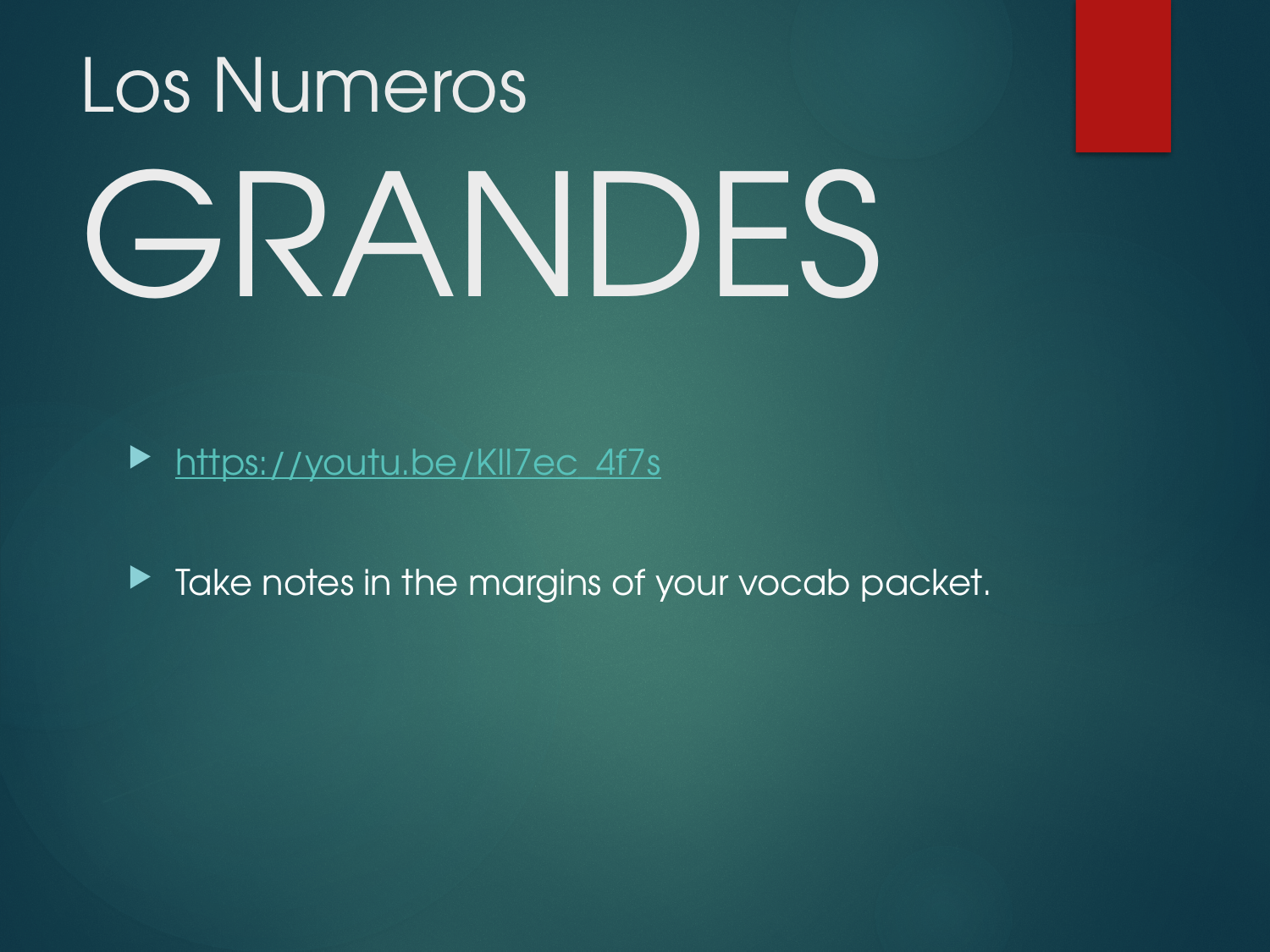

# Los Numeros GRANDES
https://youtu.be/KII7ec_4f7s

Take notes in the margins of your vocab packet.